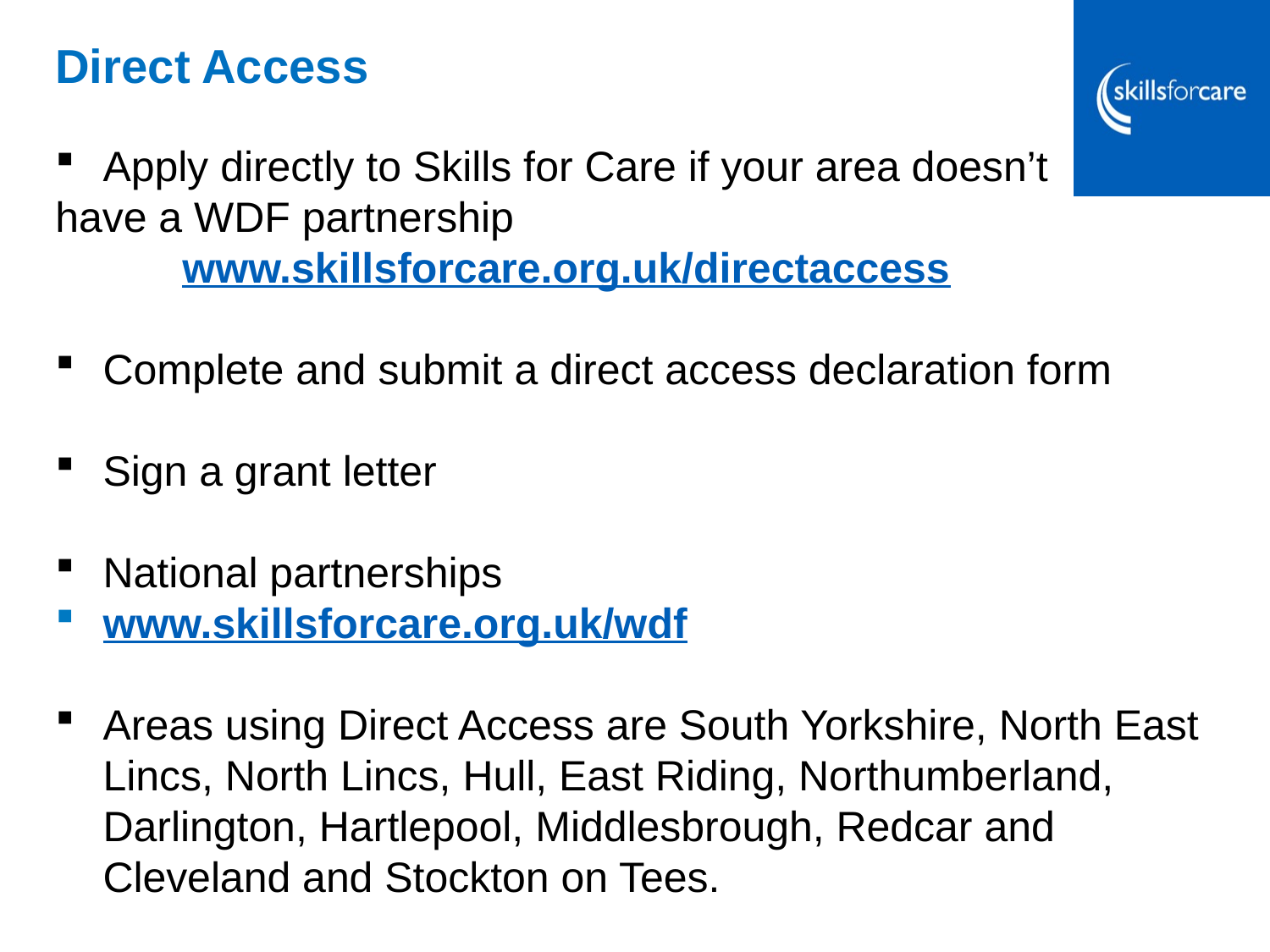

Direct Access

Apply directly to Skills for Care if your area doesn’t
have a WDF partnership
	www.skillsforcare.org.uk/directaccess

Complete and submit a direct access declaration form

Sign a grant letter

National partnerships
www.skillsforcare.org.uk/wdf

Areas using Direct Access are South Yorkshire, North East Lincs, North Lincs, Hull, East Riding, Northumberland, Darlington, Hartlepool, Middlesbrough, Redcar and Cleveland and Stockton on Tees.